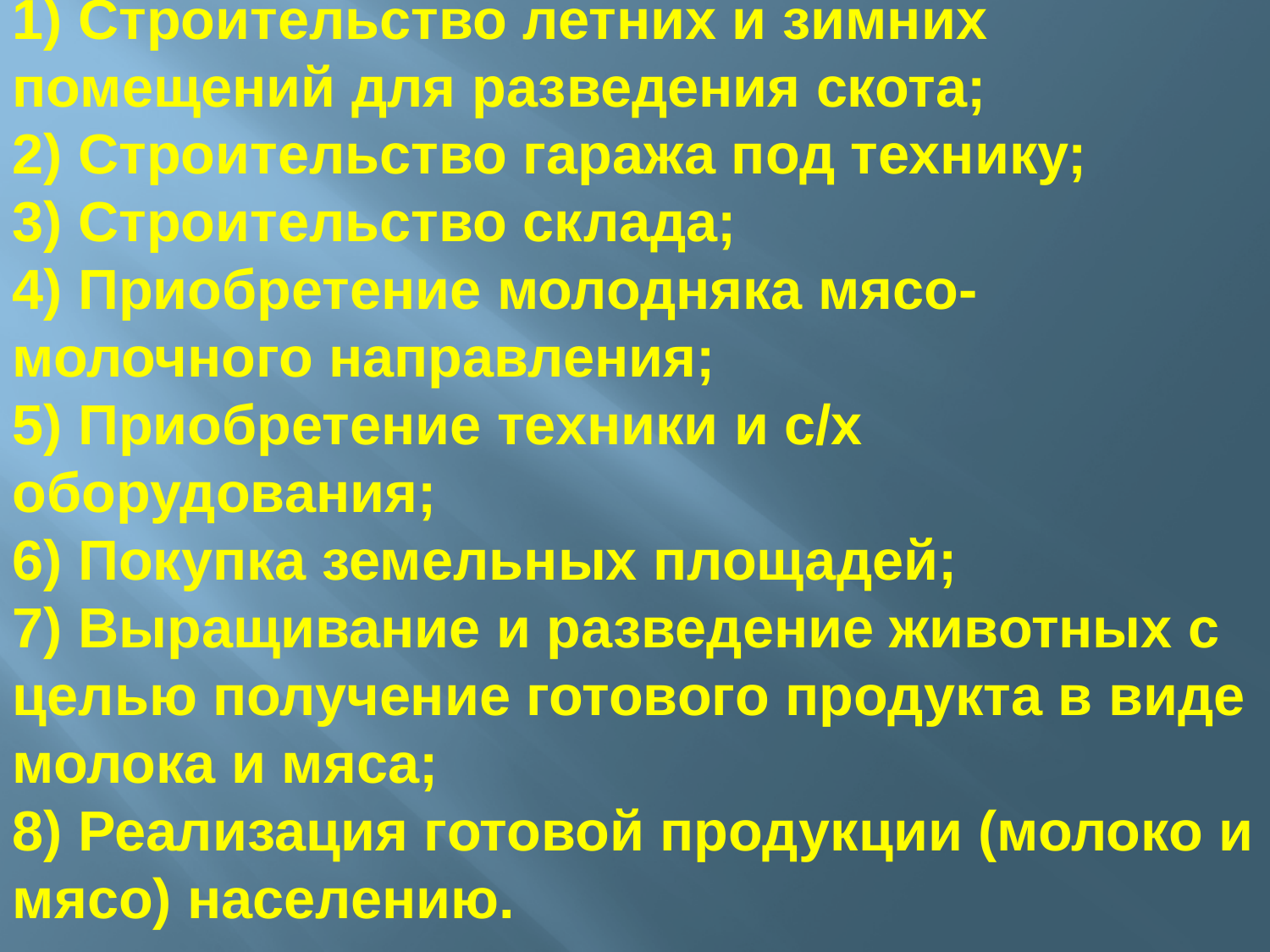

# 1) Строительство летних и зимних помещений для разведения скота; 2) Строительство гаража под технику; 3) Строительство склада; 4) Приобретение молодняка мясо-молочного направления; 5) Приобретение техники и с/х оборудования; 6) Покупка земельных площадей; 7) Выращивание и разведение животных с целью получение готового продукта в виде молока и мяса; 8) Реализация готовой продукции (молоко и мясо) населению.